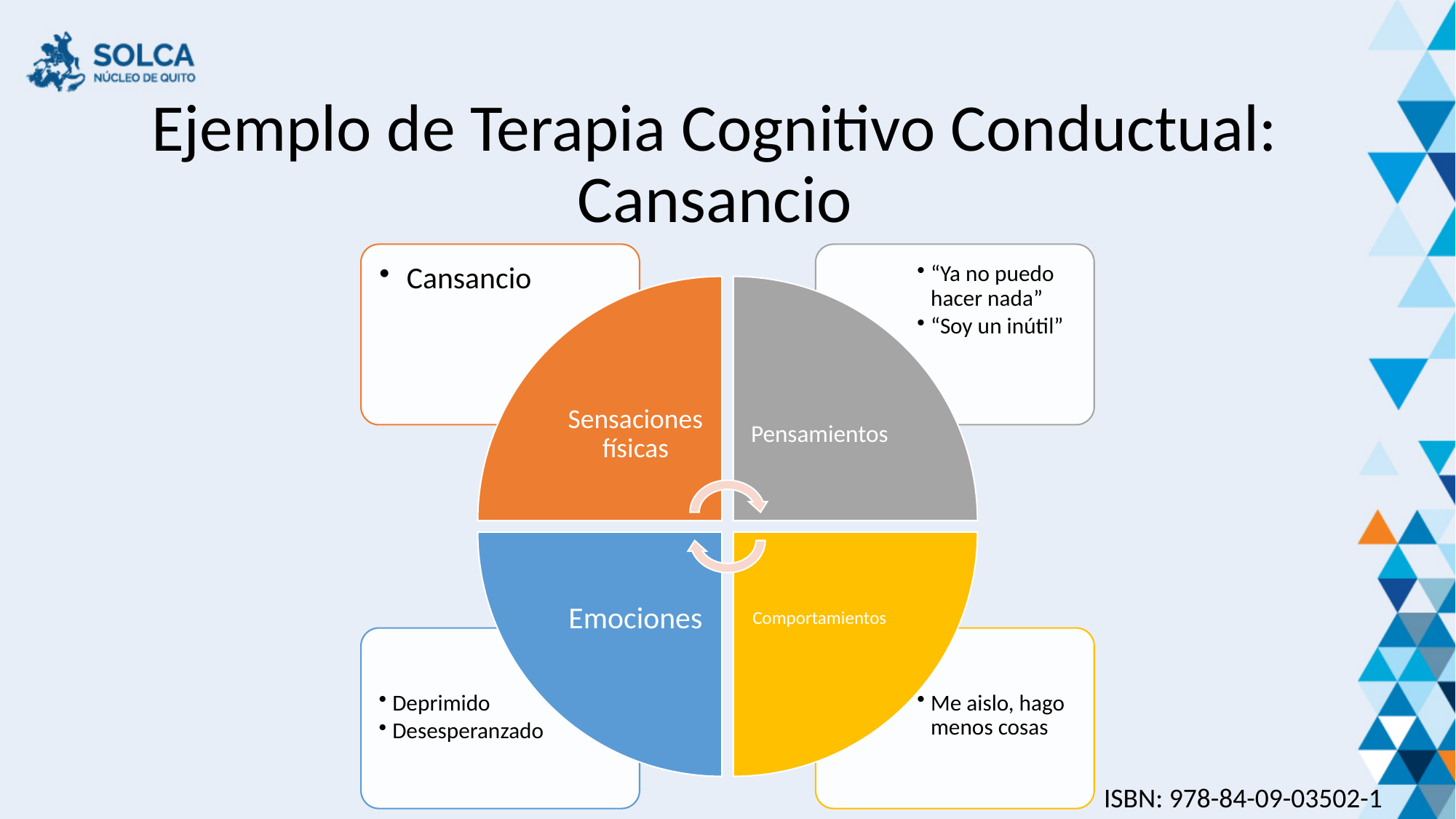

# Ejemplo de Terapia Cognitivo Conductual: Cansancio
Me aislo, hago menos cosas
Deprimido
Desesperanzado
“Ya no puedo hacer nada”
“Soy un inútil”
Cansancio
Sensaciones físicas
Pensamientos
Comportamientos
Emociones
ISBN: 978-84-09-03502-1